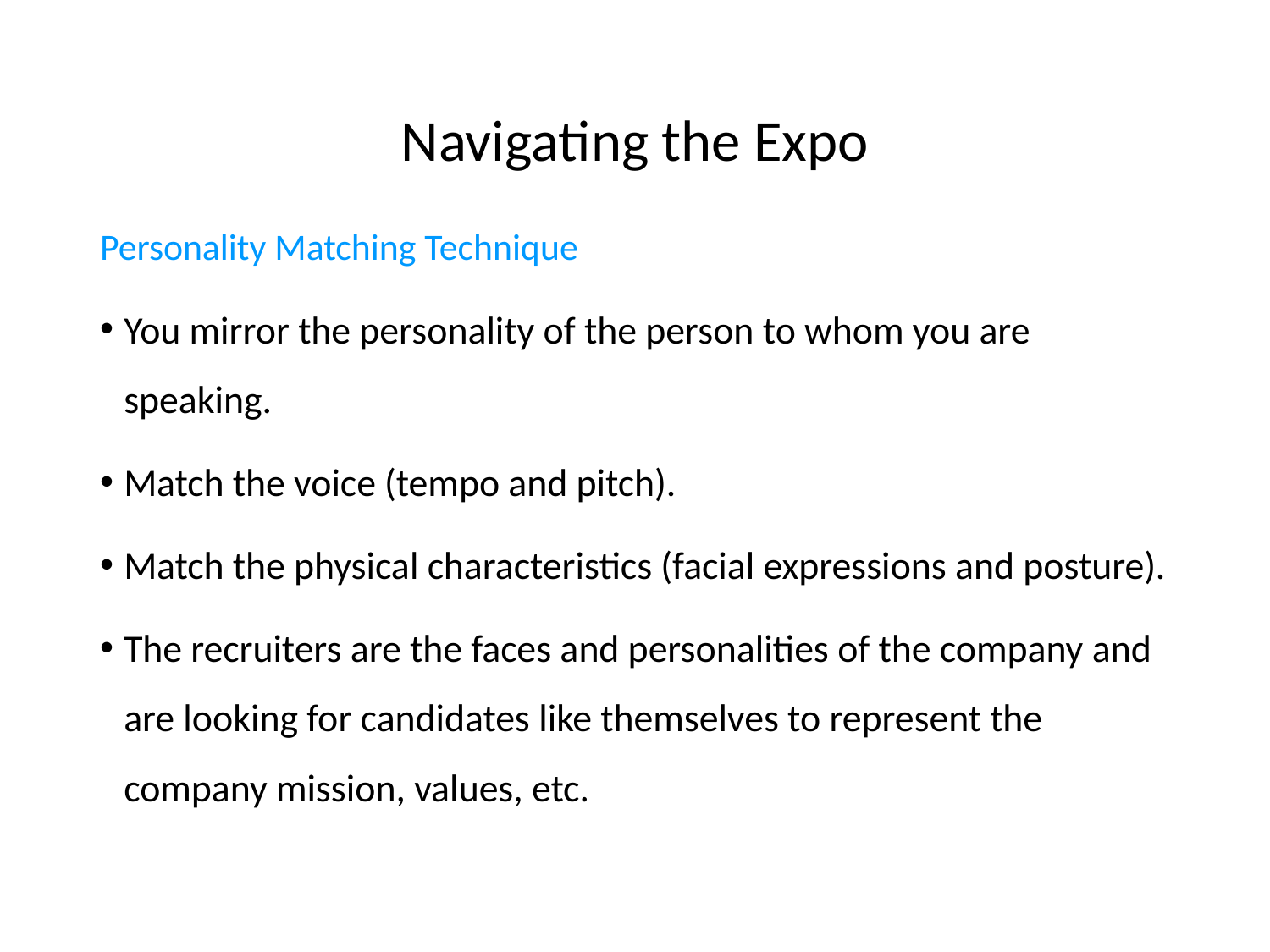

# Navigating the Expo
Personality Matching Technique
You mirror the personality of the person to whom you are speaking.
Match the voice (tempo and pitch).
Match the physical characteristics (facial expressions and posture).
The recruiters are the faces and personalities of the company and are looking for candidates like themselves to represent the company mission, values, etc.